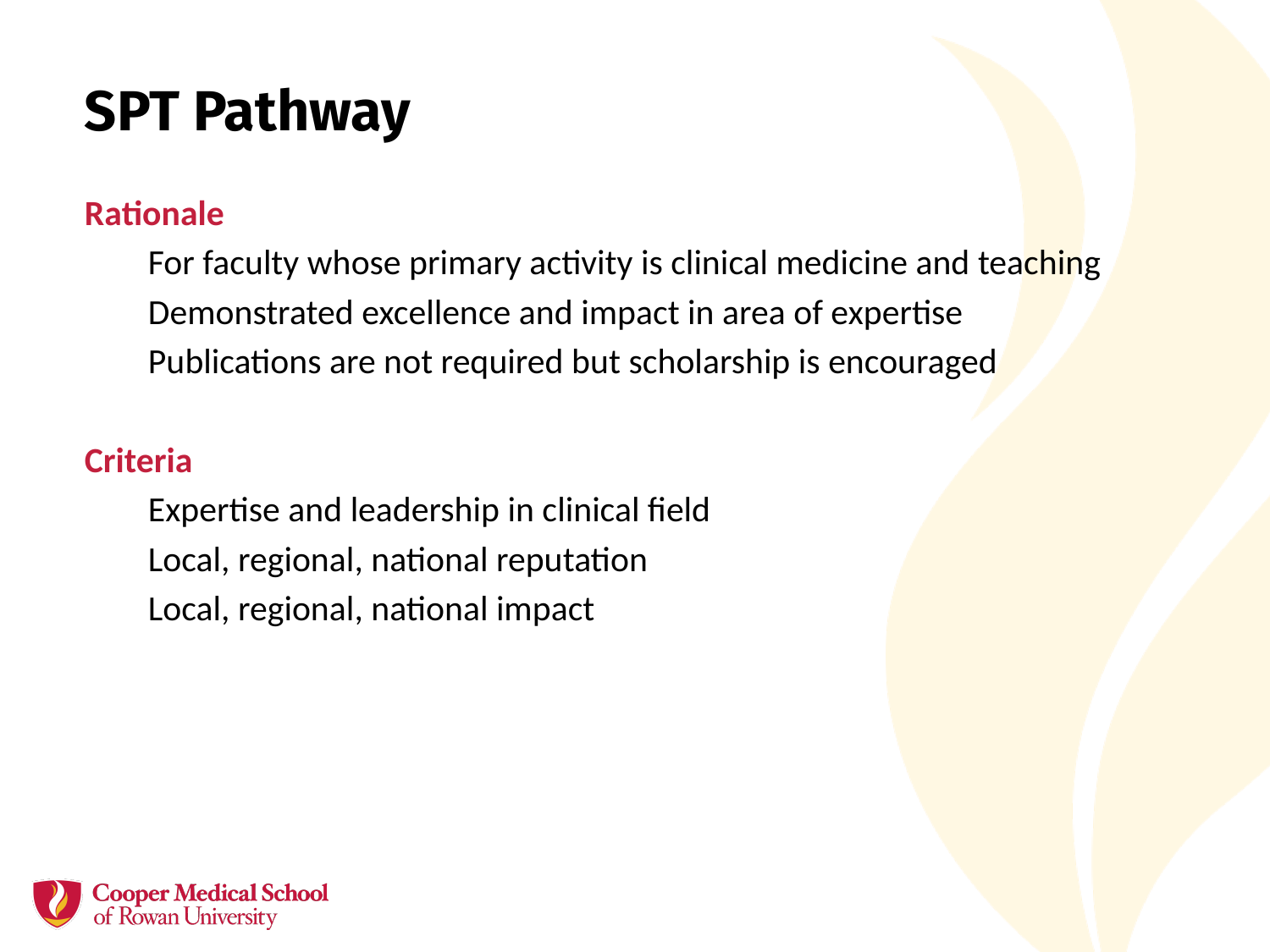

# SPT Pathway
Rationale
For faculty whose primary activity is clinical medicine and teaching
Demonstrated excellence and impact in area of expertise
Publications are not required but scholarship is encouraged

Criteria
Expertise and leadership in clinical field
Local, regional, national reputation
Local, regional, national impact